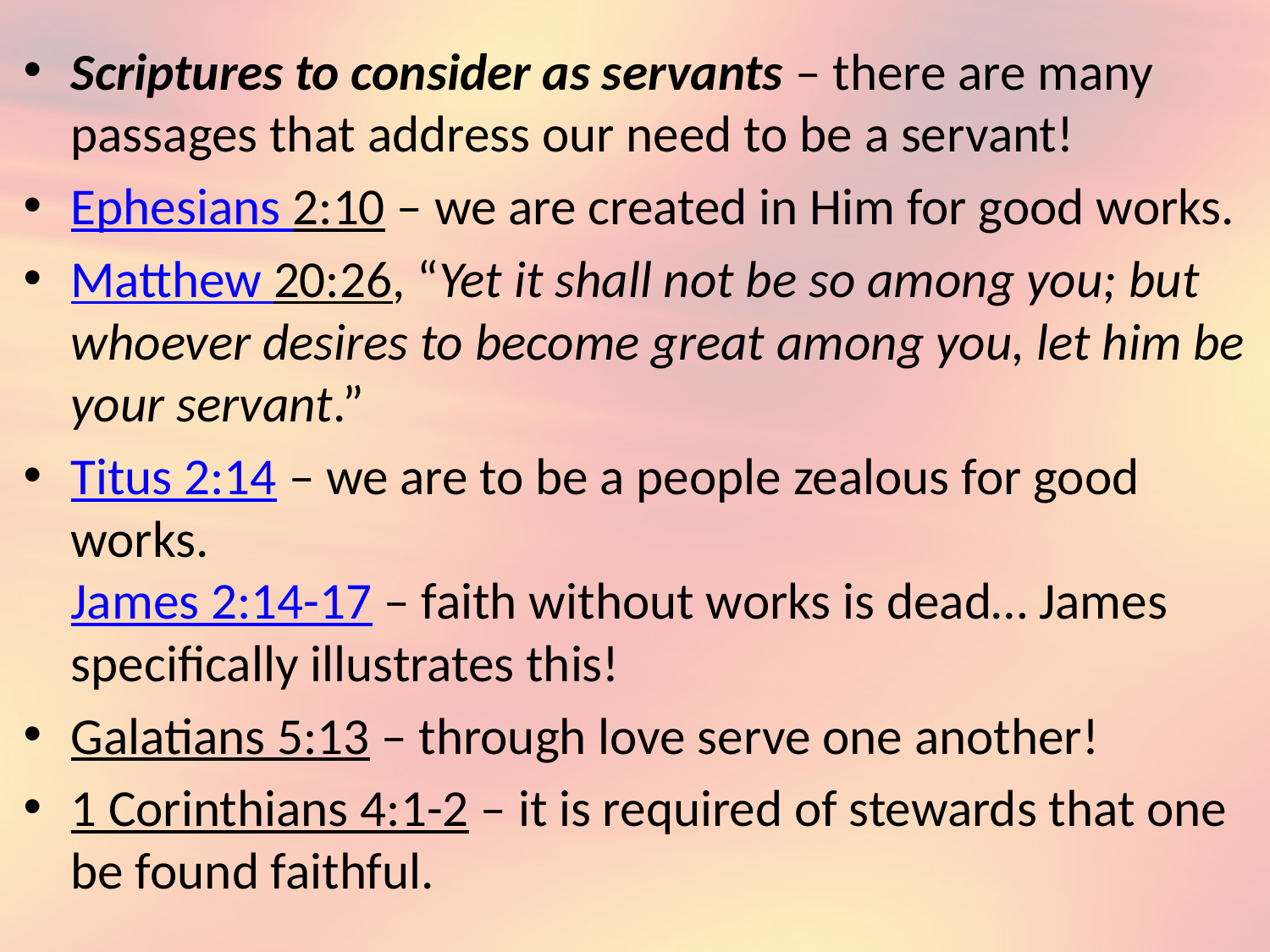

Scriptures to consider as servants – there are many passages that address our need to be a servant!
Ephesians 2:10 – we are created in Him for good works.
Matthew 20:26, “Yet it shall not be so among you; but whoever desires to become great among you, let him be your servant.”
Titus 2:14 – we are to be a people zealous for good works.
James 2:14-17 – faith without works is dead… James specifically illustrates this!
Galatians 5:13 – through love serve one another!
1 Corinthians 4:1-2 – it is required of stewards that one be found faithful.